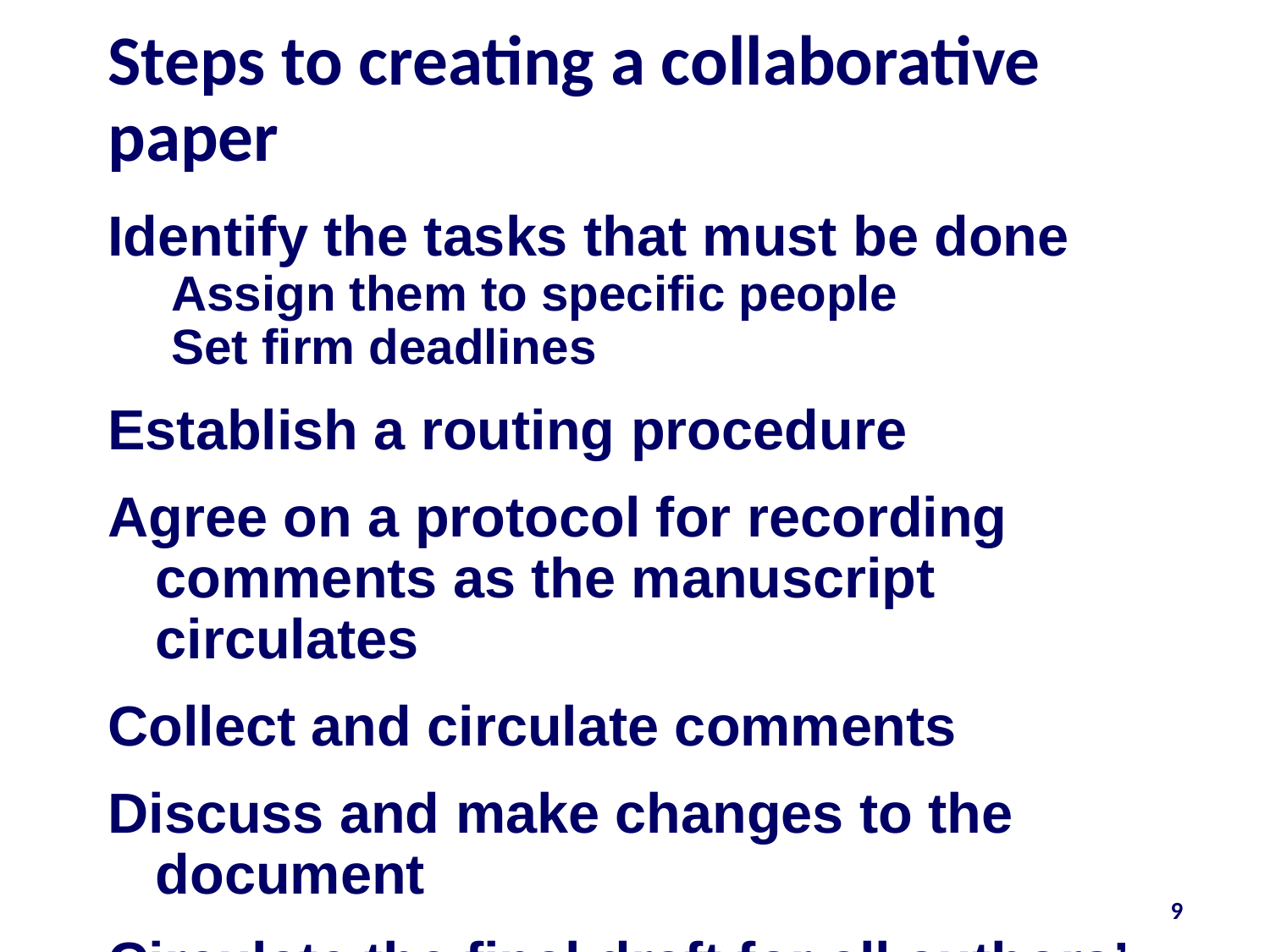

# Steps to creating a collaborative paper
Identify the tasks that must be done
Assign them to specific people
Set firm deadlines
Establish a routing procedure
Agree on a protocol for recording comments as the manuscript circulates
Collect and circulate comments
Discuss and make changes to the document
Circulate the final draft for all authors’ approval
9